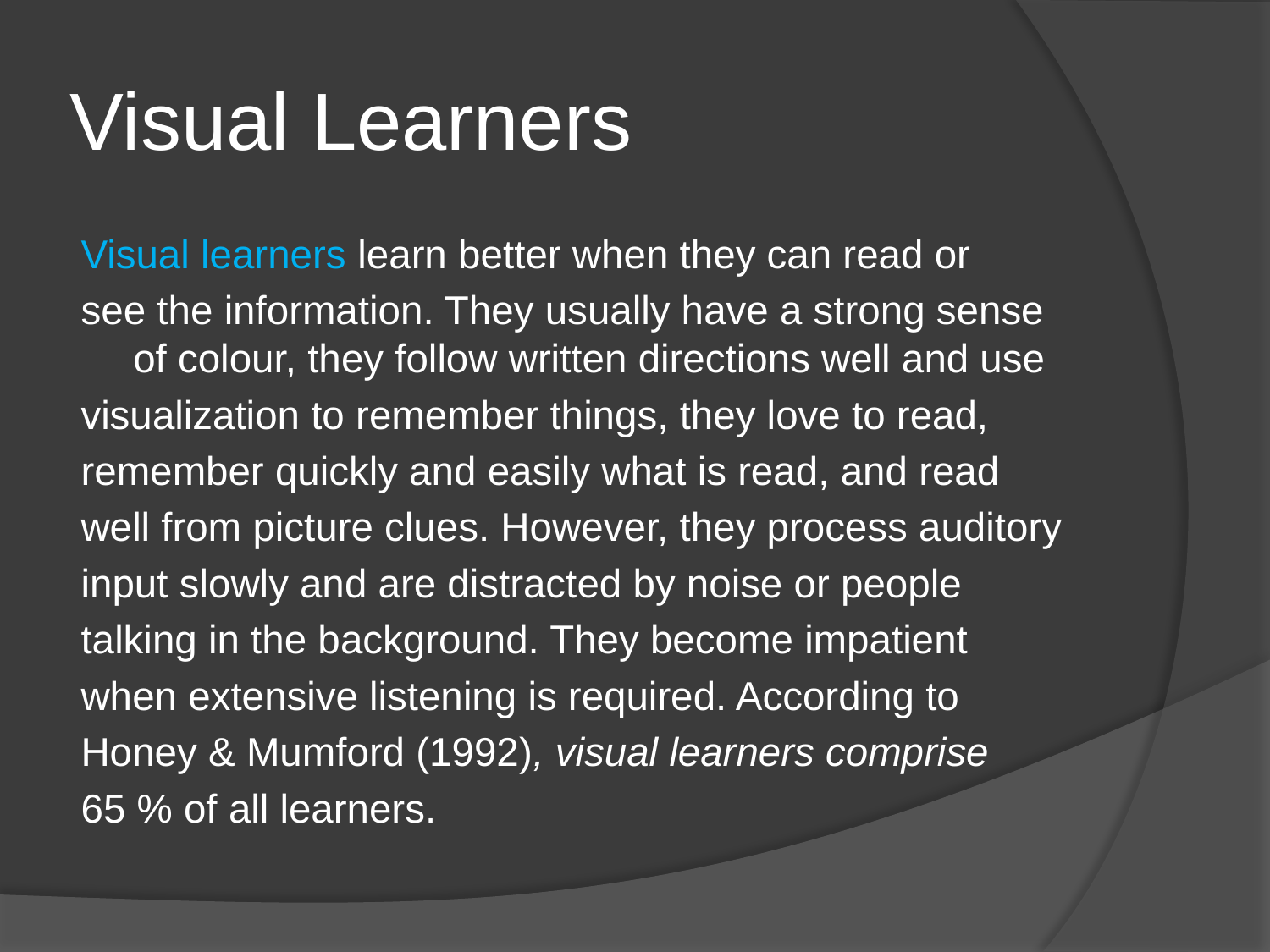

# Visual Learners
Visual learners learn better when they can read or
see the information. They usually have a strong sense of colour, they follow written directions well and use
visualization to remember things, they love to read,
remember quickly and easily what is read, and read
well from picture clues. However, they process auditory
input slowly and are distracted by noise or people
talking in the background. They become impatient
when extensive listening is required. According to
Honey & Mumford (1992), visual learners comprise
65 % of all learners.